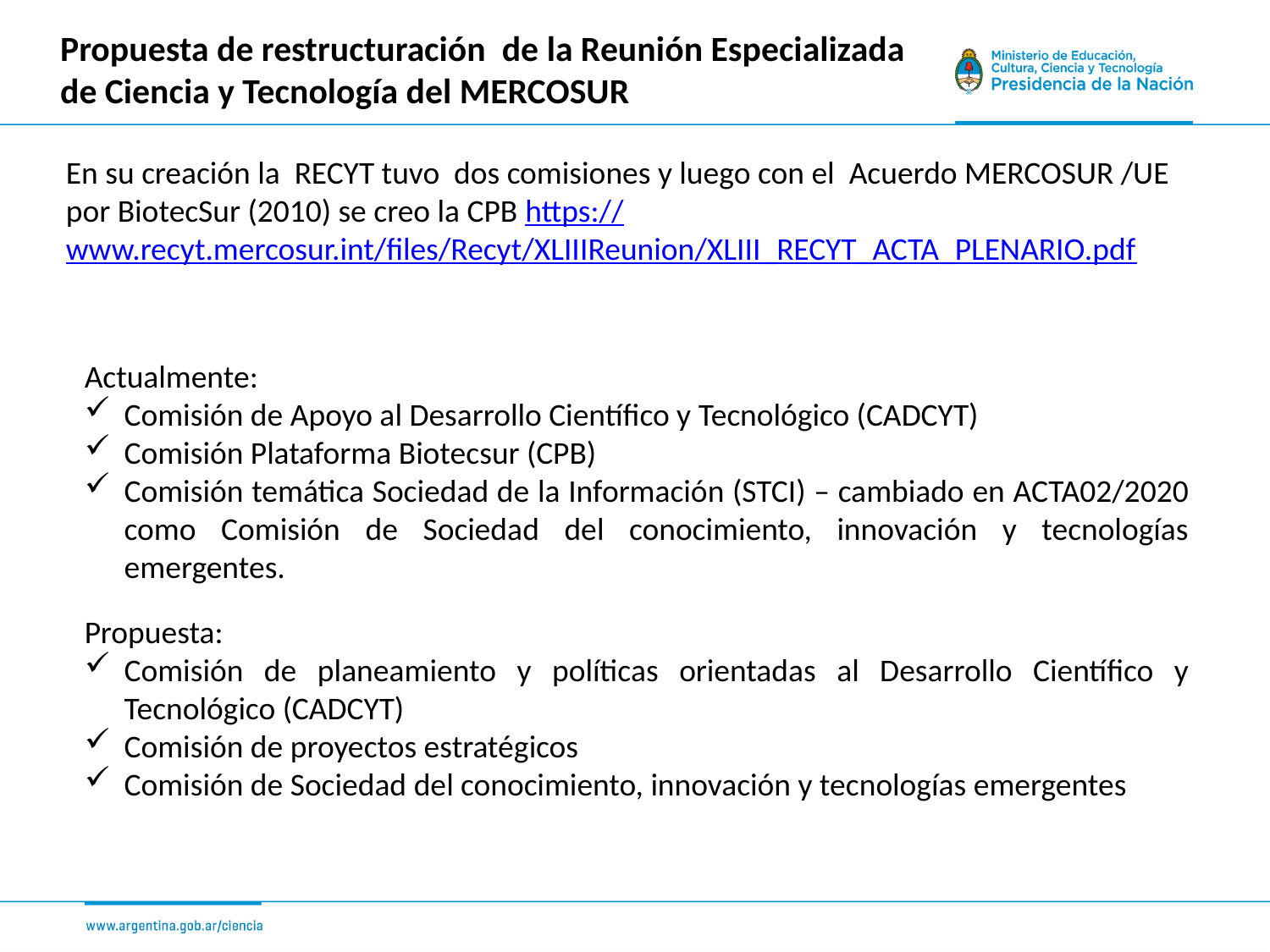

Propuesta de restructuración  de la Reunión Especializada de Ciencia y Tecnología del MERCOSUR
En su creación la  RECYT tuvo  dos comisiones y luego con el  Acuerdo MERCOSUR /UE por BiotecSur (2010) se creo la CPB https://www.recyt.mercosur.int/files/Recyt/XLIIIReunion/XLIII_RECYT_ACTA_PLENARIO.pdf

Actualmente:
Comisión de Apoyo al Desarrollo Científico y Tecnológico (CADCYT)
Comisión Plataforma Biotecsur (CPB)
Comisión temática Sociedad de la Información (STCI) – cambiado en ACTA02/2020 como Comisión de Sociedad del conocimiento, innovación y tecnologías emergentes.
Propuesta:
Comisión de planeamiento y políticas orientadas al Desarrollo Científico y Tecnológico (CADCYT)
Comisión de proyectos estratégicos
Comisión de Sociedad del conocimiento, innovación y tecnologías emergentes